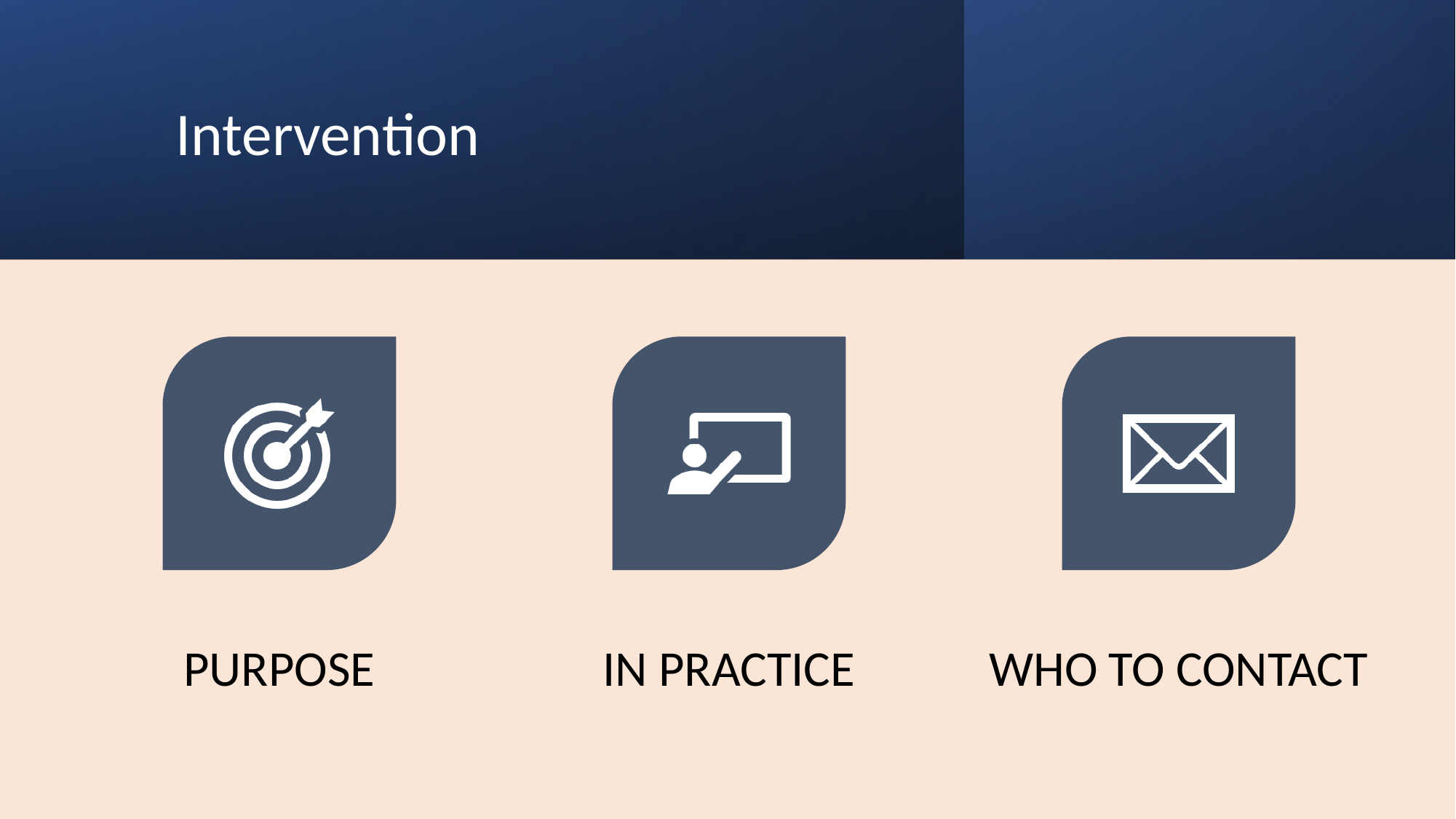

# Intervention
Purpose
In practice
Who to contact